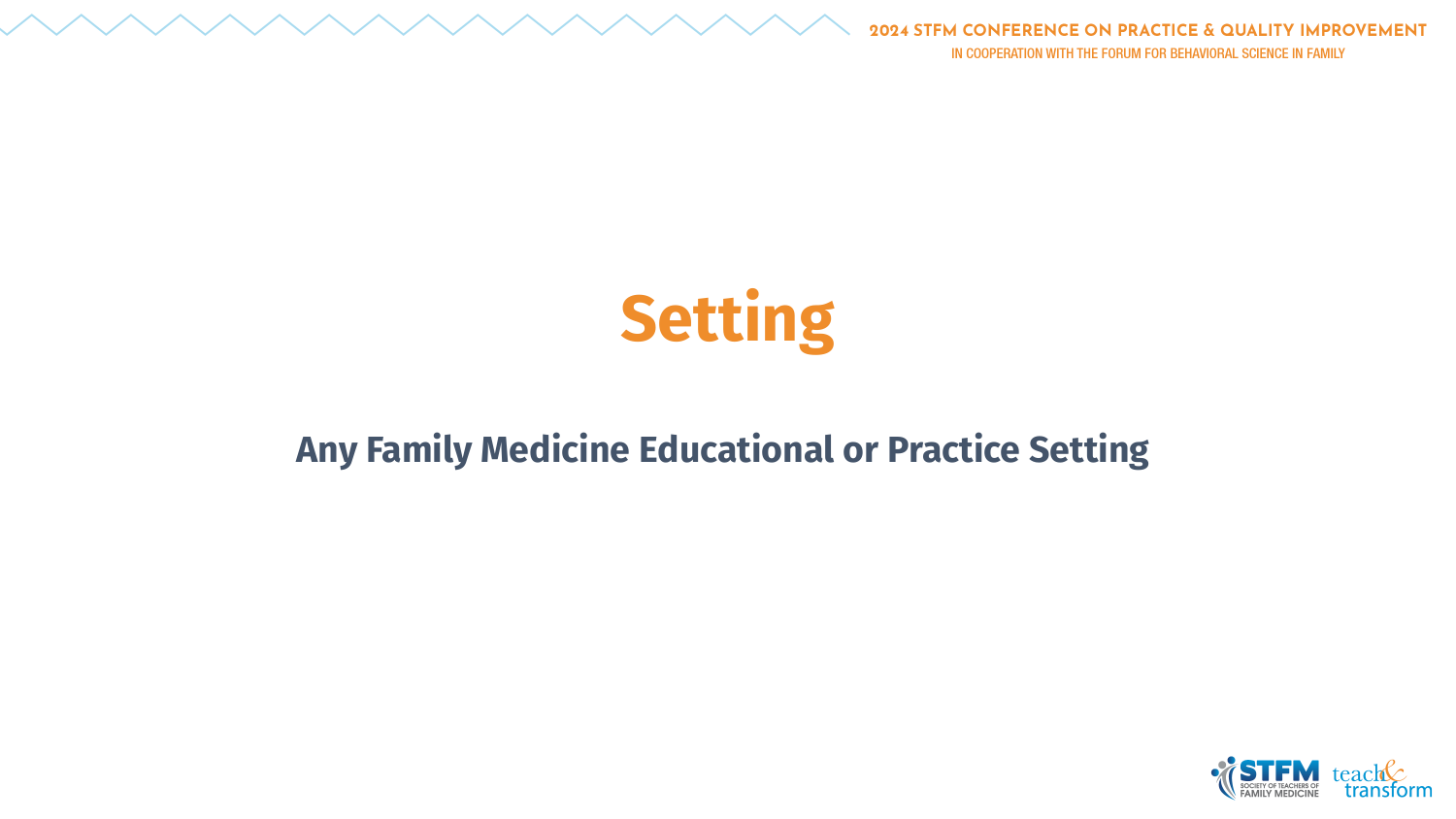

# Setting

Any Family Medicine Educational or Practice Setting